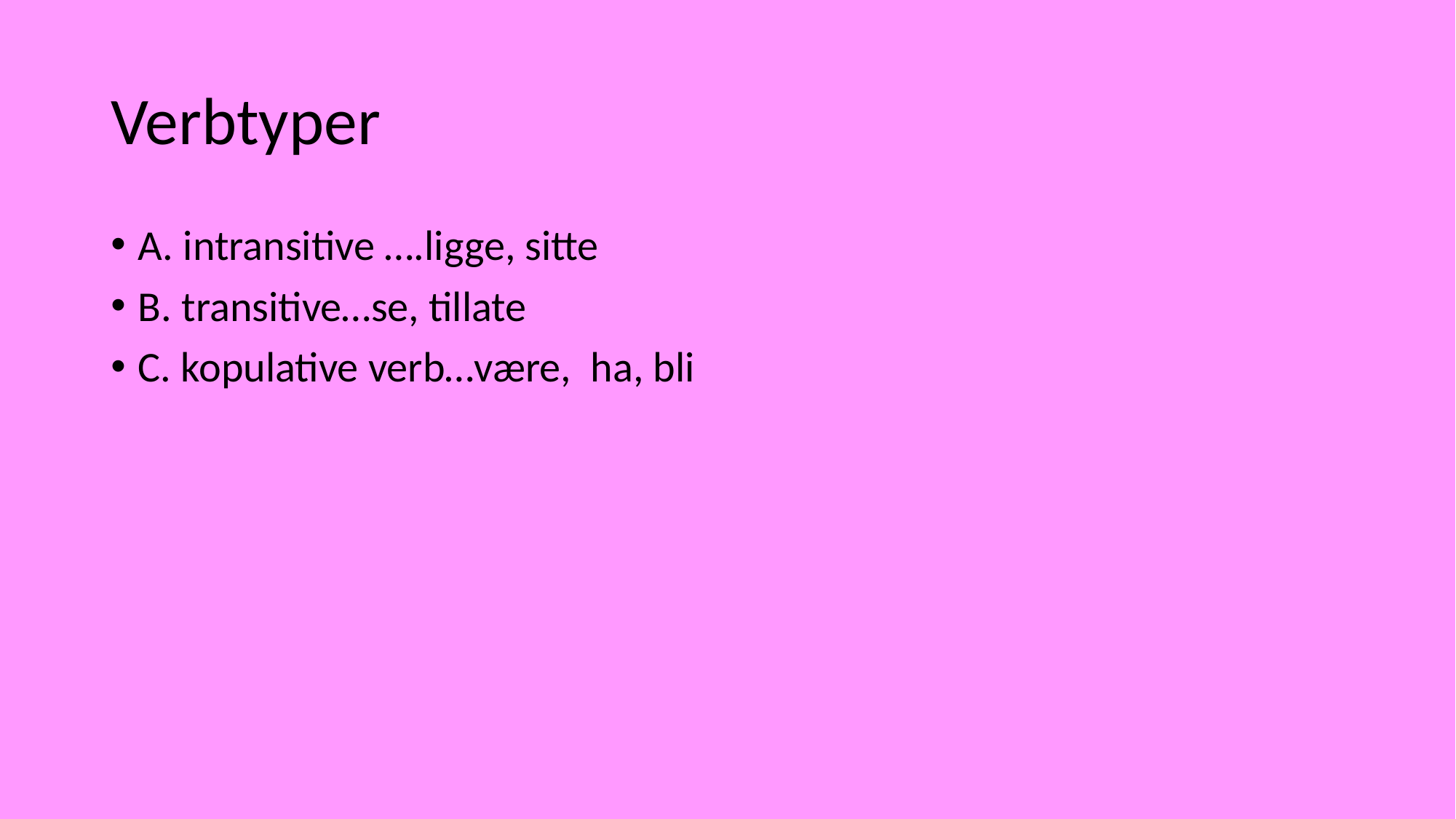

# Verbtyper
A. intransitive ….ligge, sitte
B. transitive…se, tillate
C. kopulative verb…være,  ha, bli